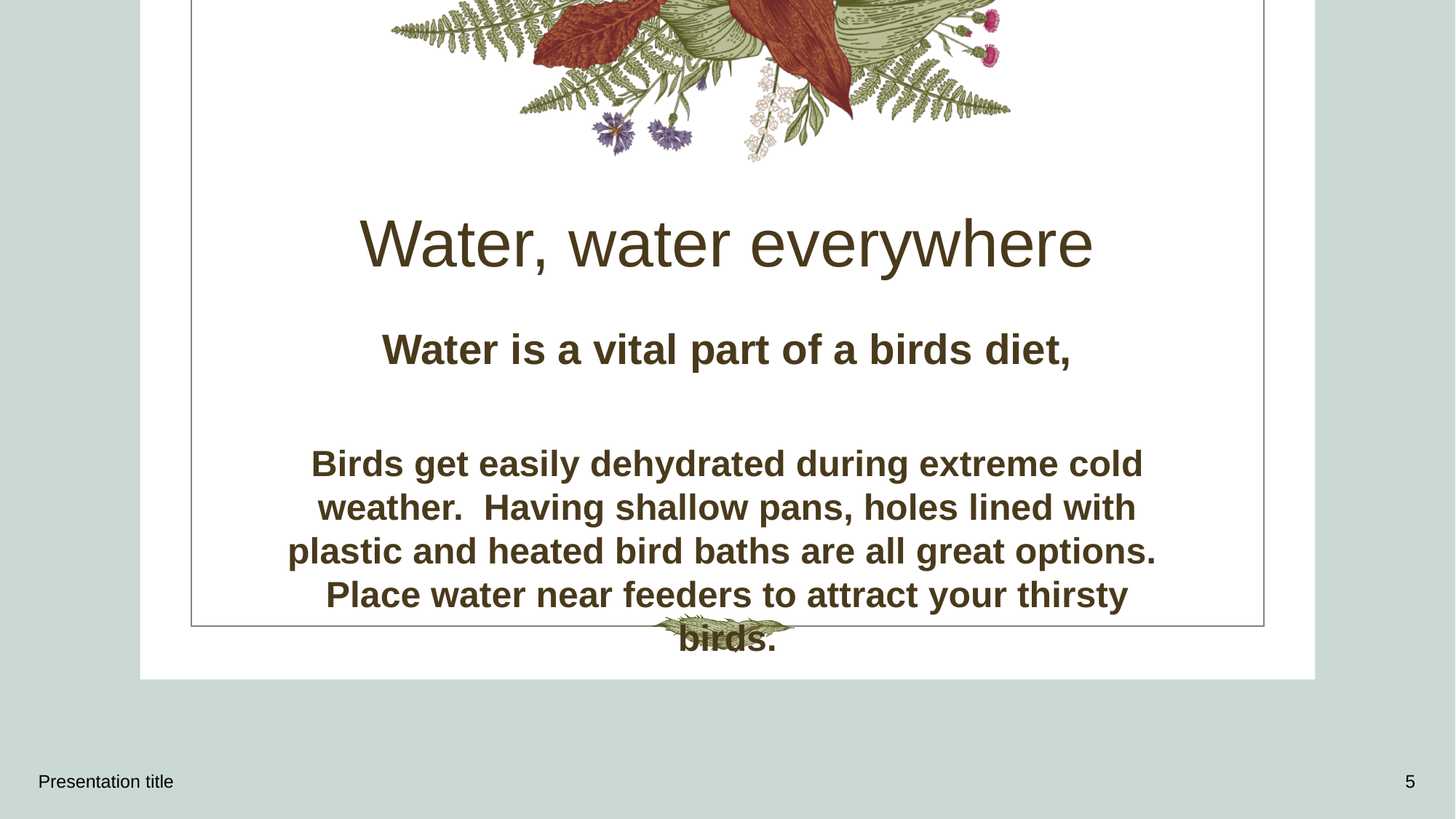

# Water, water everywhere
Water is a vital part of a birds diet,

Birds get easily dehydrated during extreme cold weather.  Having shallow pans, holes lined with plastic and heated bird baths are all great options.  Place water near feeders to attract your thirsty birds.

Presentation title
5